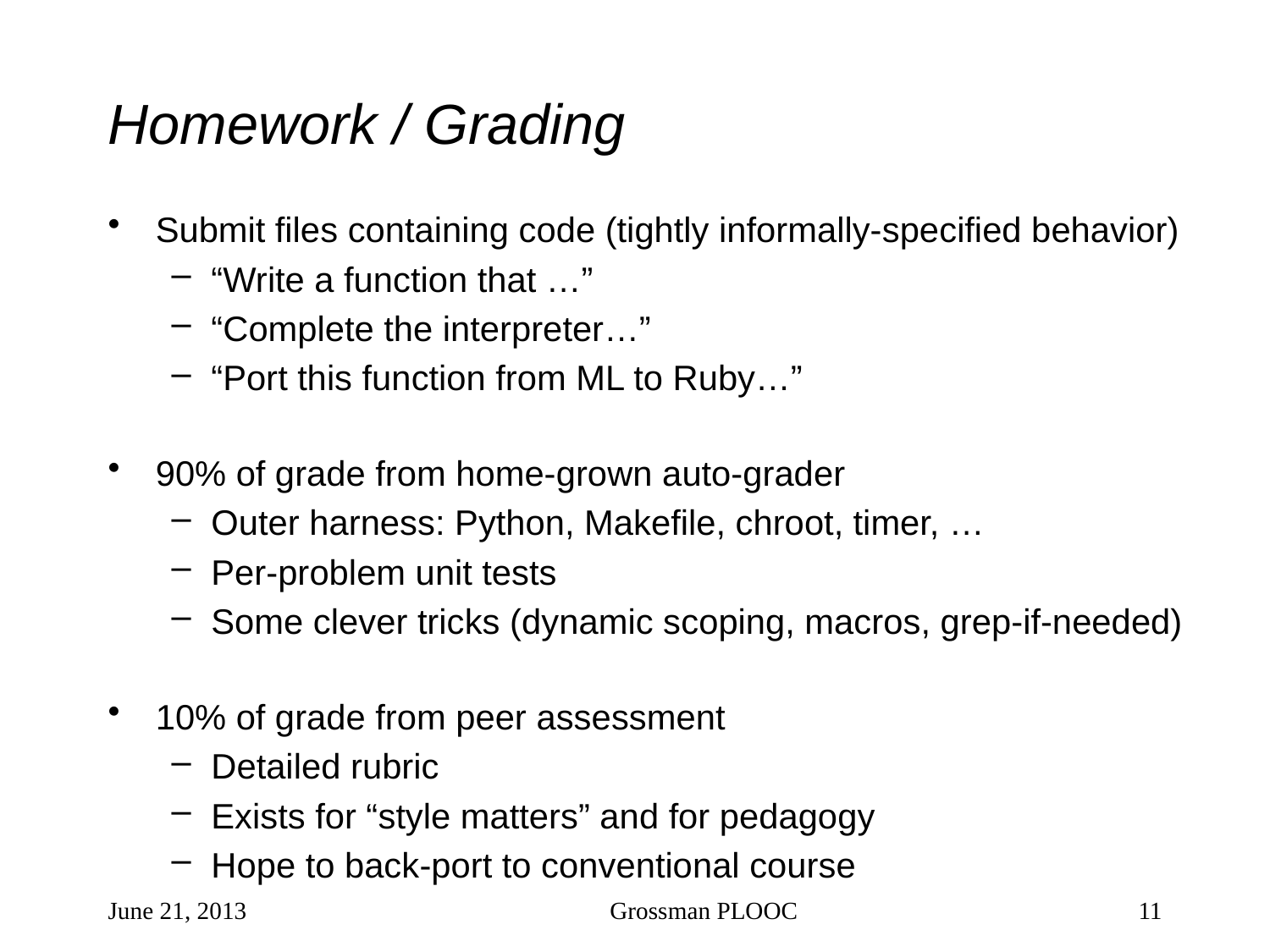

# Homework / Grading
Submit files containing code (tightly informally-specified behavior)
“Write a function that …”
“Complete the interpreter…”
“Port this function from ML to Ruby…”

90% of grade from home-grown auto-grader
Outer harness: Python, Makefile, chroot, timer, …
Per-problem unit tests
Some clever tricks (dynamic scoping, macros, grep-if-needed)

10% of grade from peer assessment
Detailed rubric
Exists for “style matters” and for pedagogy
Hope to back-port to conventional course
June 21, 2013
Grossman PLOOC
11